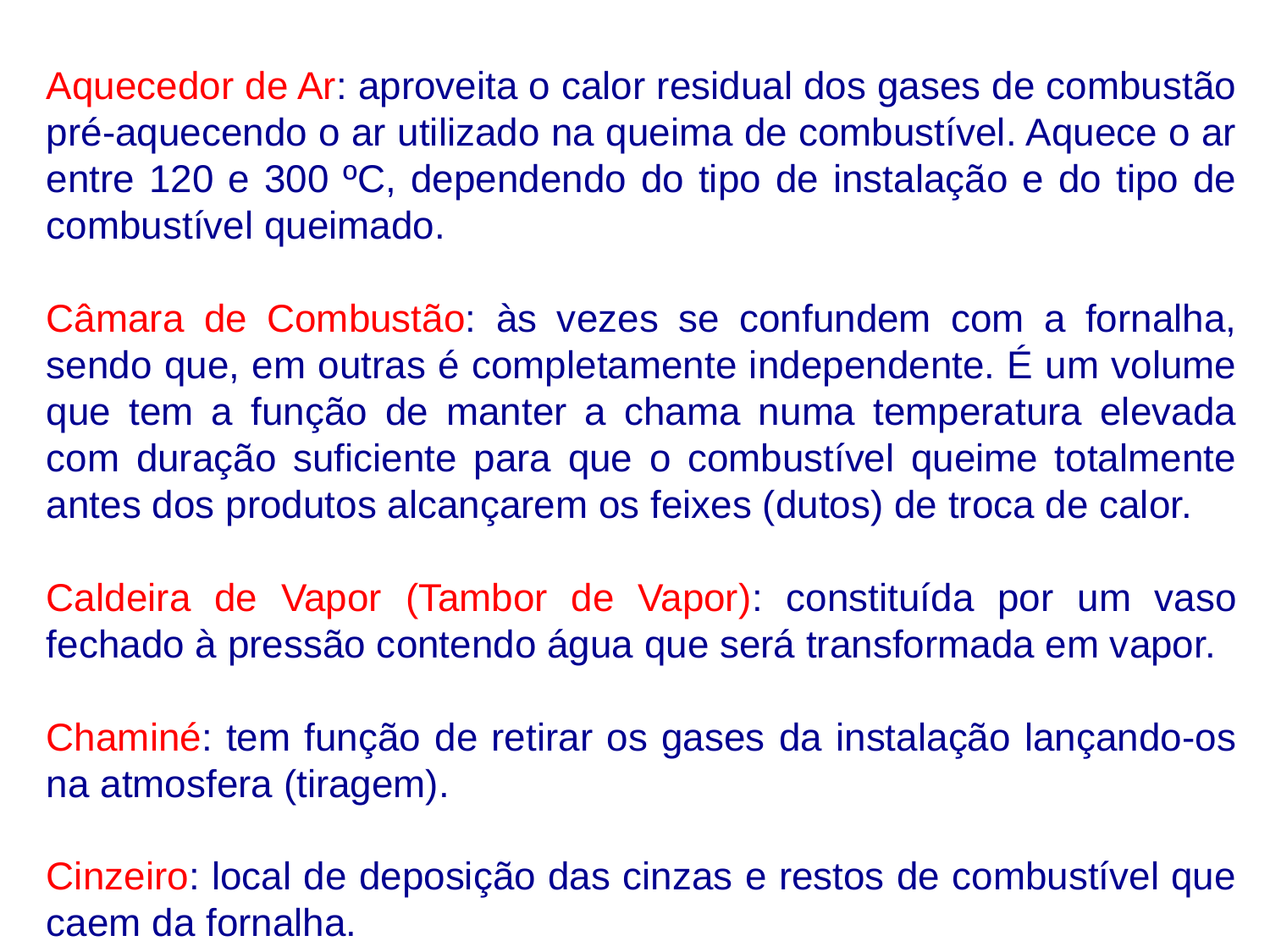

Aquecedor de Ar: aproveita o calor residual dos gases de combustão pré-aquecendo o ar utilizado na queima de combustível. Aquece o ar entre 120 e 300 ºC, dependendo do tipo de instalação e do tipo de combustível queimado.

Câmara de Combustão: às vezes se confundem com a fornalha, sendo que, em outras é completamente independente. É um volume que tem a função de manter a chama numa temperatura elevada com duração suficiente para que o combustível queime totalmente antes dos produtos alcançarem os feixes (dutos) de troca de calor.

Caldeira de Vapor (Tambor de Vapor): constituída por um vaso fechado à pressão contendo água que será transformada em vapor.

Chaminé: tem função de retirar os gases da instalação lançando-os na atmosfera (tiragem).

Cinzeiro: local de deposição das cinzas e restos de combustível que caem da fornalha.